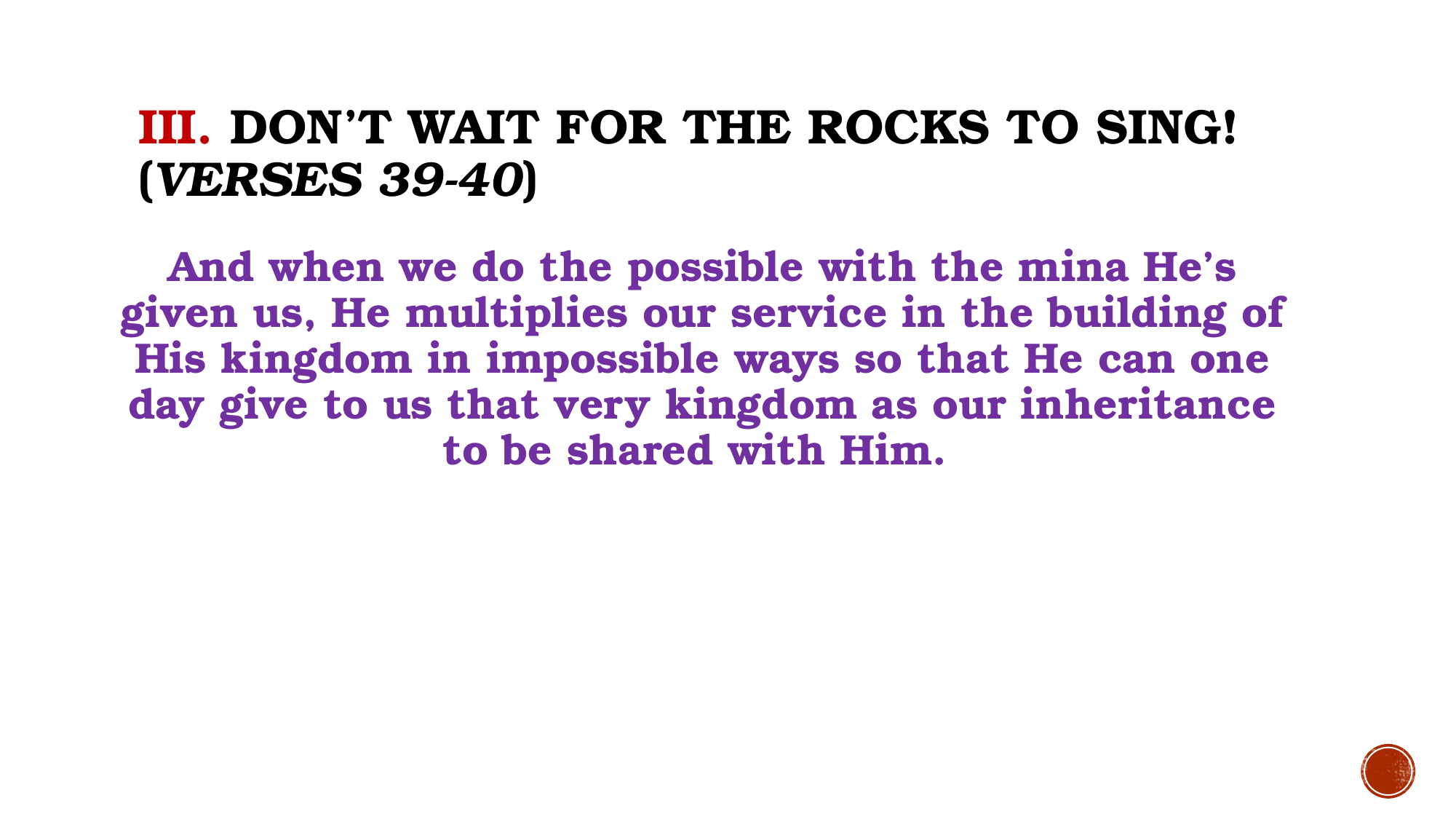

# III. Don’t wait for the rocks to sing! (verses 39-40)
And when we do the possible with the mina He’s given us, He multiplies our service in the building of His kingdom in impossible ways so that He can one day give to us that very kingdom as our inheritance to be shared with Him.